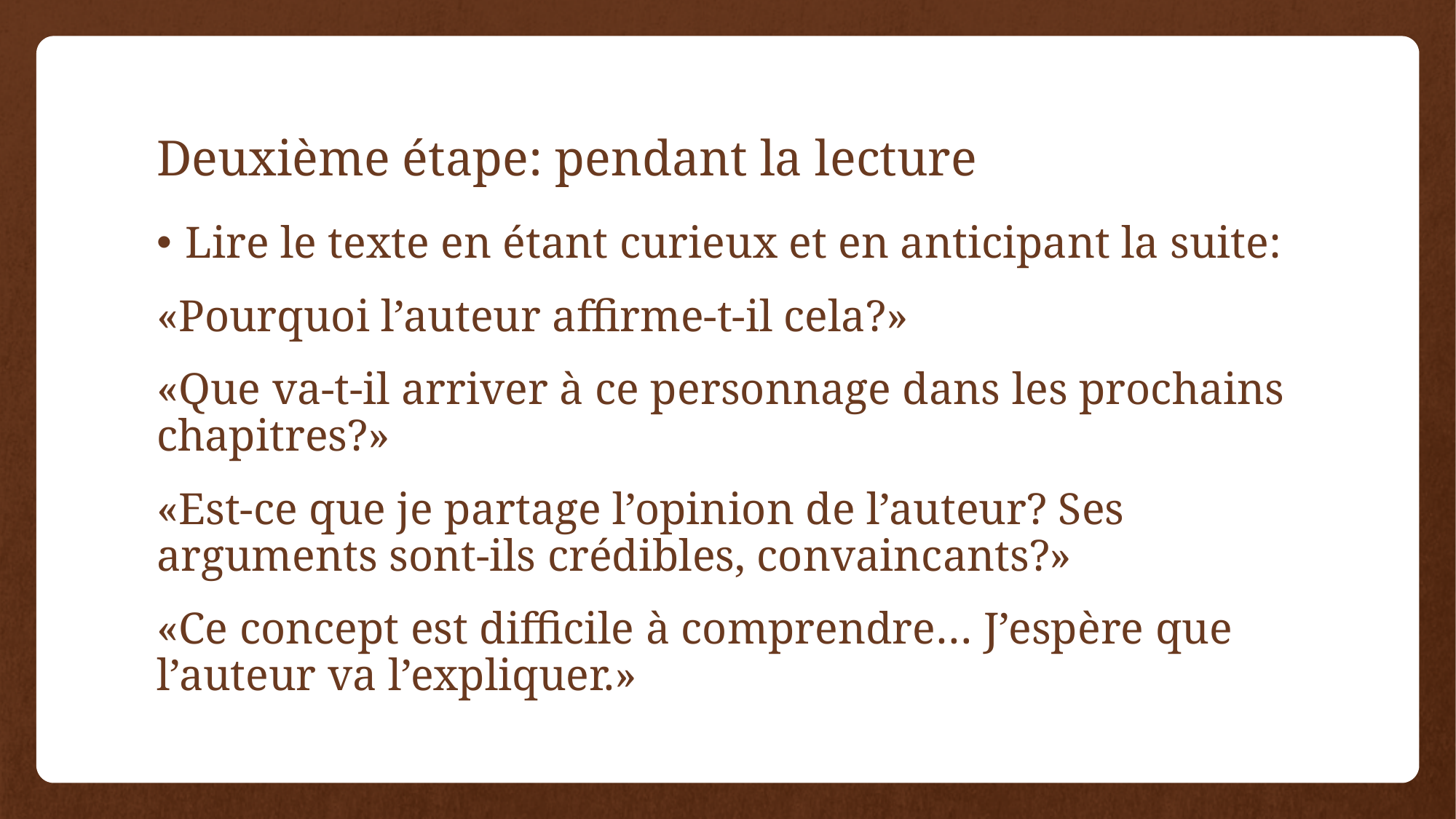

# Deuxième étape: pendant la lecture
Lire le texte en étant curieux et en anticipant la suite:
«Pourquoi l’auteur affirme-t-il cela?»
«Que va-t-il arriver à ce personnage dans les prochains chapitres?»
«Est-ce que je partage l’opinion de l’auteur? Ses arguments sont-ils crédibles, convaincants?»
«Ce concept est difficile à comprendre… J’espère que l’auteur va l’expliquer.»